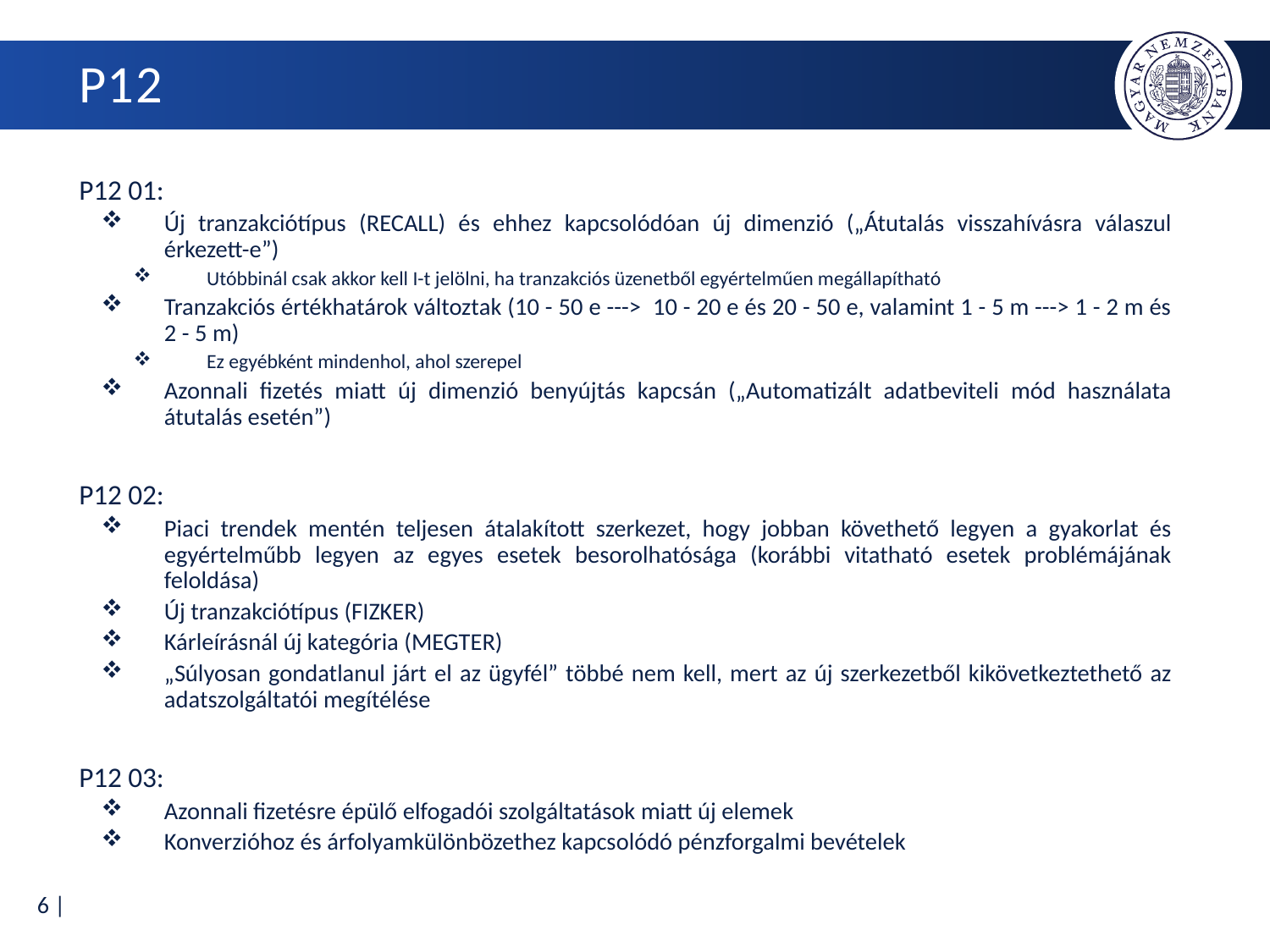

# P12
P12 01:
Új tranzakciótípus (RECALL) és ehhez kapcsolódóan új dimenzió („Átutalás visszahívásra válaszul érkezett-e”)
Utóbbinál csak akkor kell I-t jelölni, ha tranzakciós üzenetből egyértelműen megállapítható
Tranzakciós értékhatárok változtak (10 - 50 e --->  10 - 20 e és 20 - 50 e, valamint 1 - 5 m ---> 1 - 2 m és 2 - 5 m)
Ez egyébként mindenhol, ahol szerepel
Azonnali fizetés miatt új dimenzió benyújtás kapcsán („Automatizált adatbeviteli mód használata átutalás esetén”)

P12 02:
Piaci trendek mentén teljesen átalakított szerkezet, hogy jobban követhető legyen a gyakorlat és egyértelműbb legyen az egyes esetek besorolhatósága (korábbi vitatható esetek problémájának feloldása)
Új tranzakciótípus (FIZKER)
Kárleírásnál új kategória (MEGTER)
„Súlyosan gondatlanul járt el az ügyfél” többé nem kell, mert az új szerkezetből kikövetkeztethető az adatszolgáltatói megítélése

P12 03:
Azonnali fizetésre épülő elfogadói szolgáltatások miatt új elemek
Konverzióhoz és árfolyamkülönbözethez kapcsolódó pénzforgalmi bevételek